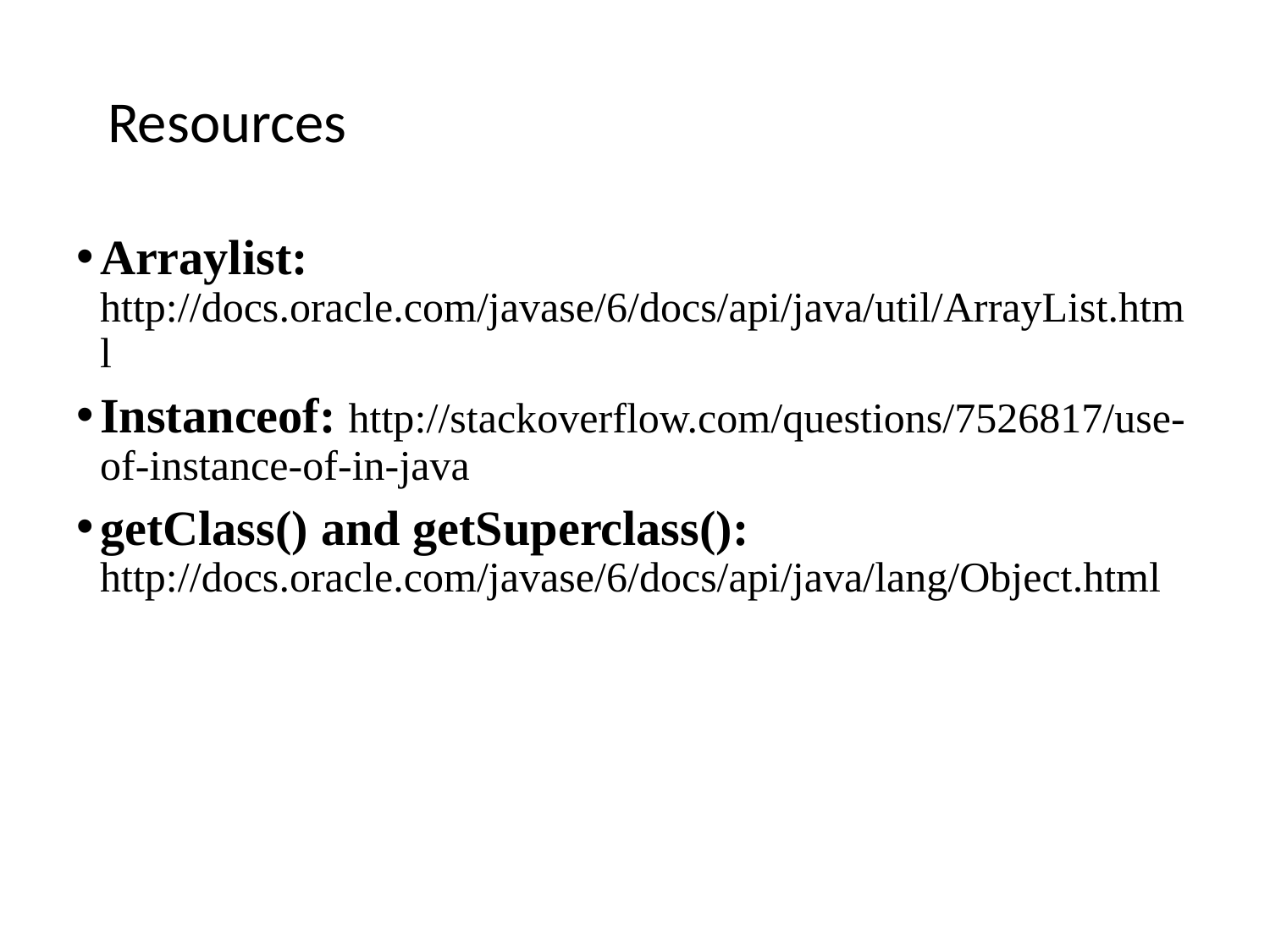

# Resources
Arraylist: http://docs.oracle.com/javase/6/docs/api/java/util/ArrayList.html
Instanceof: http://stackoverflow.com/questions/7526817/use-of-instance-of-in-java
getClass() and getSuperclass(): http://docs.oracle.com/javase/6/docs/api/java/lang/Object.html